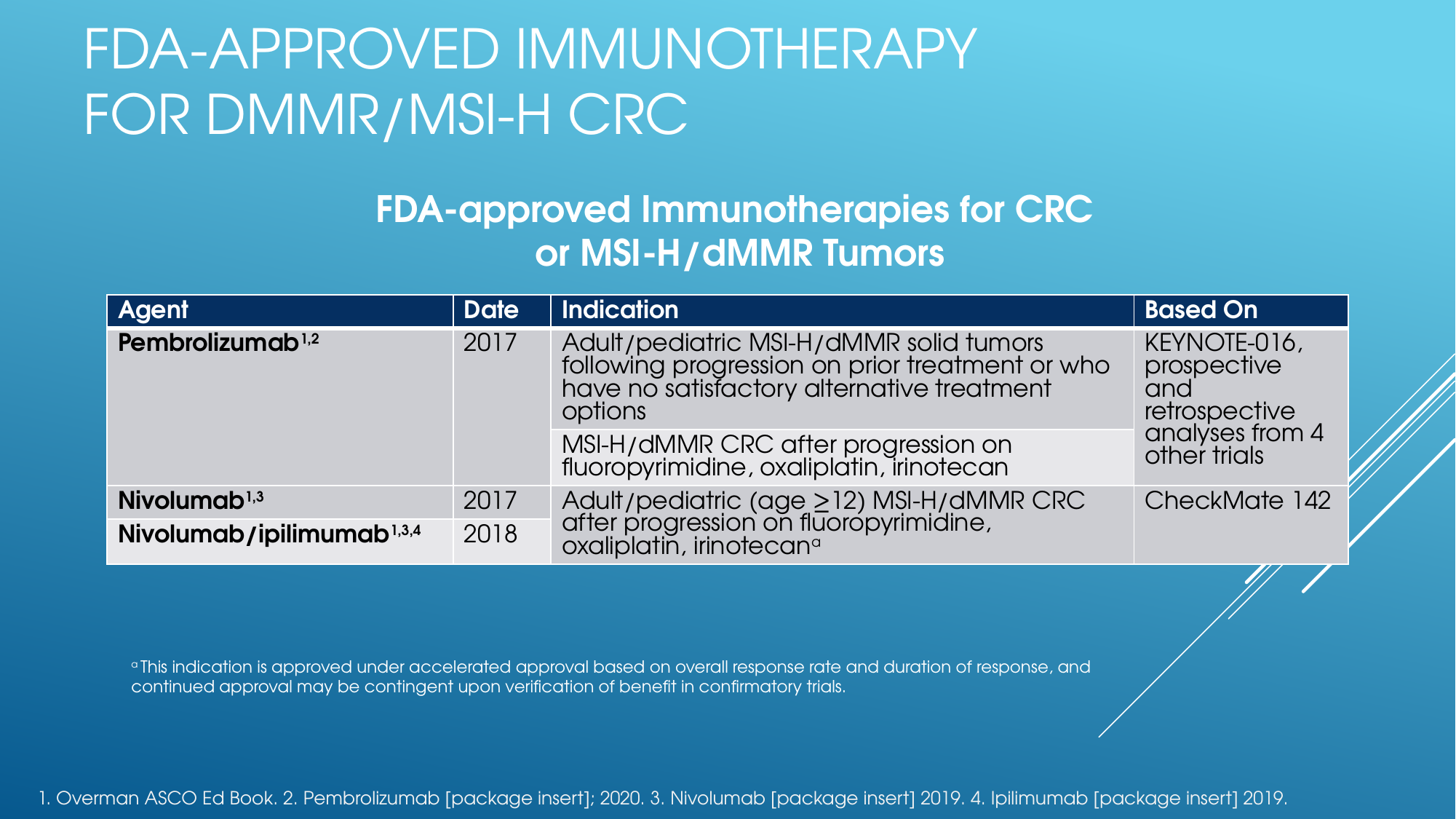

# FDA-Approved Immunotherapy for dMMR/MSI-H CRC
FDA-approved Immunotherapies for CRC
or MSI-H/dMMR Tumors
| Agent | Date | Indication | Based On |
| --- | --- | --- | --- |
| Pembrolizumab1,2 | 2017 | Adult/pediatric MSI-H/dMMR solid tumors following progression on prior treatment or who have no satisfactory alternative treatment options | KEYNOTE-016, prospective and retrospective analyses from 4 other trials |
|  |  | MSI-H/dMMR CRC after progression on fluoropyrimidine, oxaliplatin, irinotecan |  |
| Nivolumab1,3 | 2017 | Adult/pediatric (age ≥12) MSI-H/dMMR CRC after progression on fluoropyrimidine, oxaliplatin, irinotecana | CheckMate 142 |
| Nivolumab/ipilimumab1,3,4 | 2018 |  |  |
a This indication is approved under accelerated approval based on overall response rate and duration of response, and continued approval may be contingent upon verification of benefit in confirmatory trials.
1. Overman ASCO Ed Book. 2. Pembrolizumab [package insert]; 2020. 3. Nivolumab [package insert] 2019. 4. Ipilimumab [package insert] 2019.